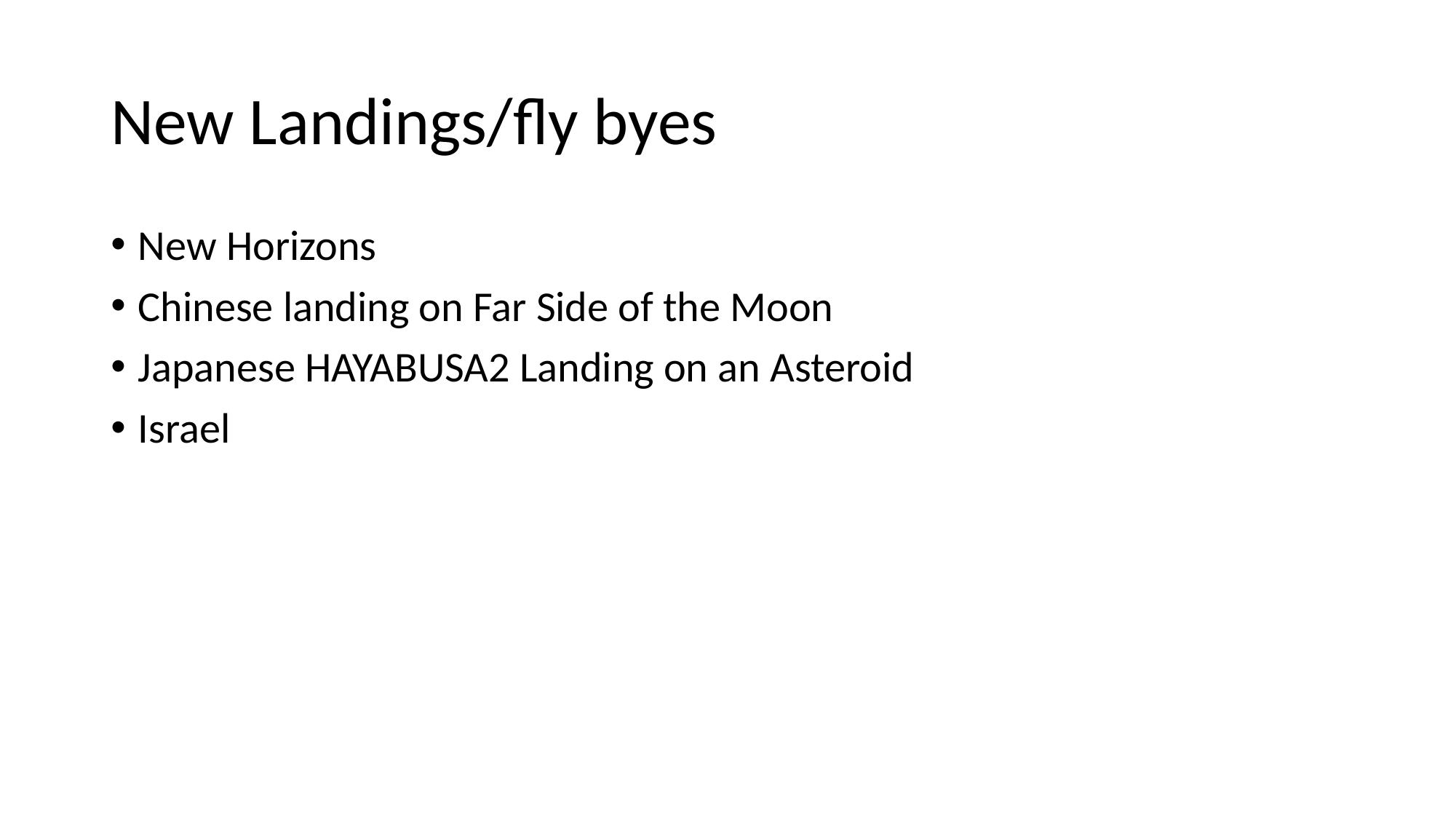

# New Landings/fly byes
New Horizons
Chinese landing on Far Side of the Moon
Japanese HAYABUSA2 Landing on an Asteroid
Israel